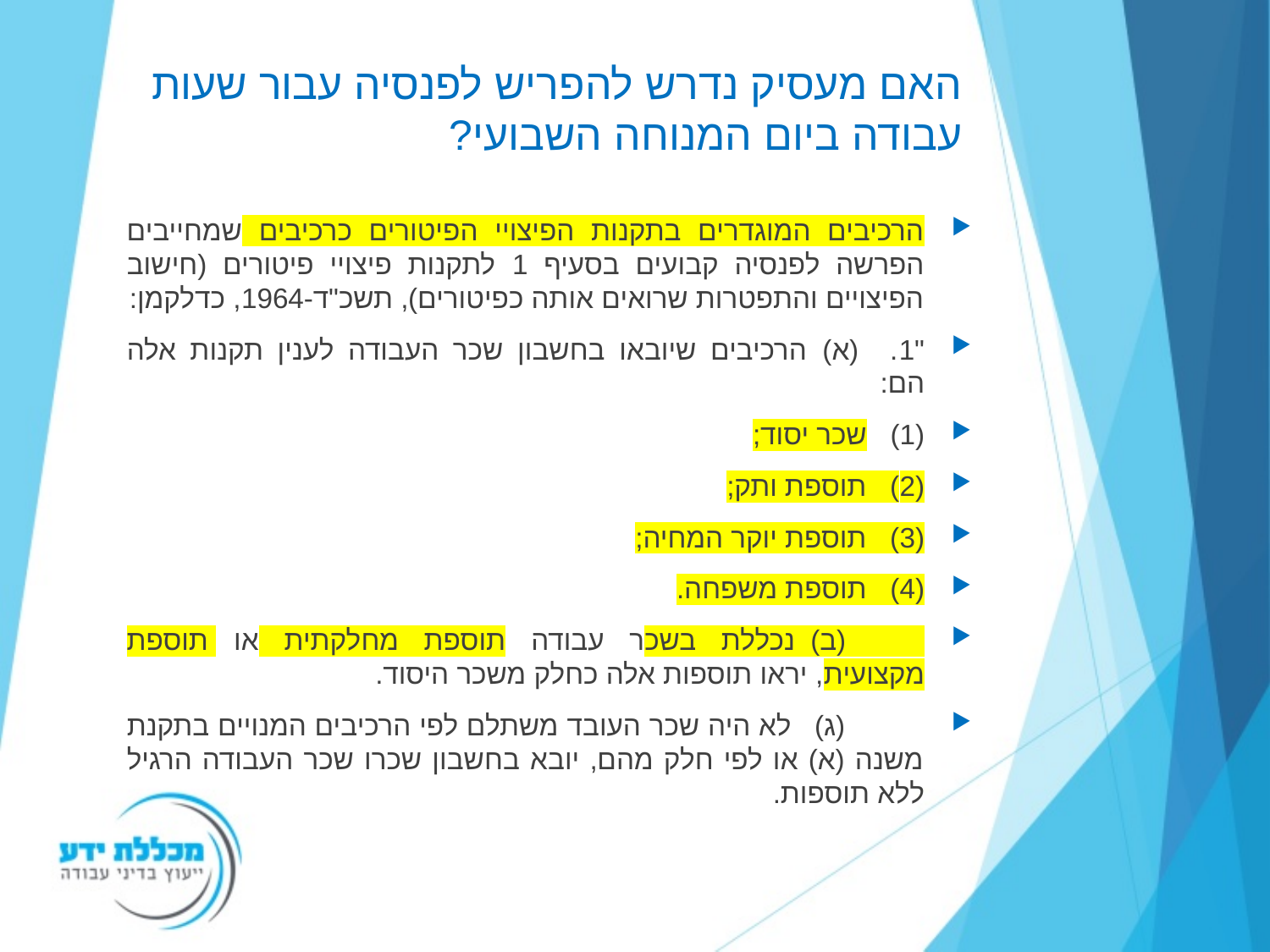

# האם מעסיק נדרש להפריש לפנסיה עבור שעות עבודה ביום המנוחה השבועי?
הרכיבים המוגדרים בתקנות הפיצויי הפיטורים כרכיבים שמחייבים הפרשה לפנסיה קבועים בסעיף 1 לתקנות פיצויי פיטורים (חישוב הפיצויים והתפטרות שרואים אותה כפיטורים), תשכ"ד-1964, כדלקמן:
"1.    (א)  הרכיבים שיובאו בחשבון שכר העבודה לענין תקנות אלה הם:
(1)   שכר יסוד;
(2)   תוספת ותק;
(3)   תוספת יוקר המחיה;
(4)   תוספת משפחה.
          (ב)  נכללת בשכר עבודה תוספת מחלקתית או תוספת מקצועית, יראו תוספות אלה כחלק משכר היסוד.
          (ג)   לא היה שכר העובד משתלם לפי הרכיבים המנויים בתקנת משנה (א) או לפי חלק מהם, יובא בחשבון שכרו שכר העבודה הרגיל ללא תוספות.